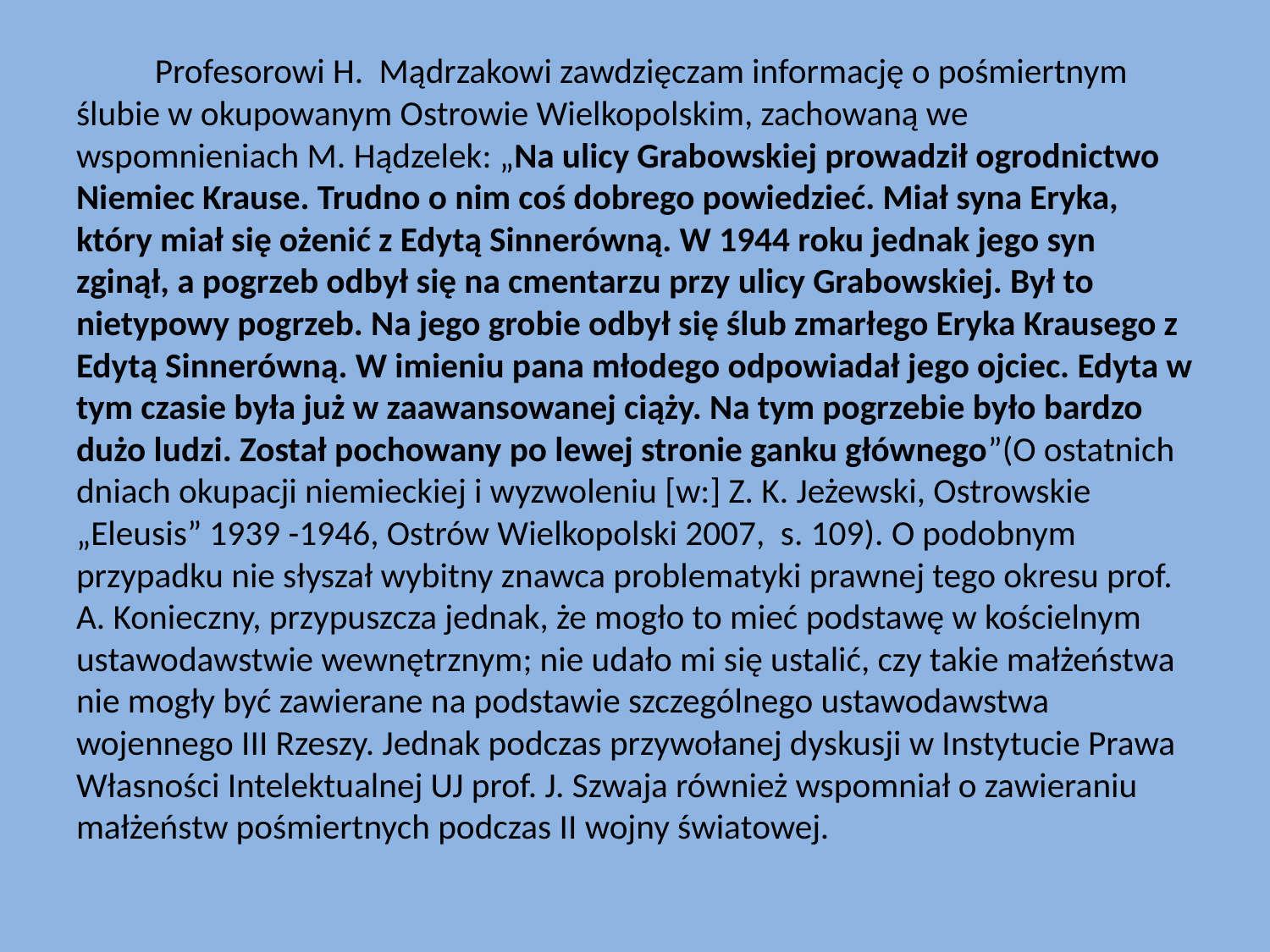

Profesorowi H.  Mądrzakowi zawdzięczam informację o pośmiertnym ślubie w okupowanym Ostrowie Wielkopolskim, zachowaną we wspomnieniach M. Hądzelek: „Na ulicy Grabowskiej prowadził ogrodnictwo Niemiec Krause. Trudno o nim coś dobrego powiedzieć. Miał syna Eryka, który miał się ożenić z Edytą Sinnerówną. W 1944 roku jednak jego syn zginął, a pogrzeb odbył się na cmentarzu przy ulicy Grabowskiej. Był to nietypowy pogrzeb. Na jego grobie odbył się ślub zmarłego Eryka Krausego z Edytą Sinnerówną. W imieniu pana młodego odpowiadał jego ojciec. Edyta w tym czasie była już w zaawansowanej ciąży. Na tym pogrzebie było bardzo dużo ludzi. Został pochowany po lewej stronie ganku głównego”(O ostatnich dniach okupacji niemieckiej i wyzwoleniu [w:] Z. K. Jeżewski, Ostrowskie „Eleusis” 1939 -1946, Ostrów Wielkopolski 2007,  s. 109). O podobnym przypadku nie słyszał wybitny znawca problematyki prawnej tego okresu prof. A. Konieczny, przypuszcza jednak, że mogło to mieć podstawę w kościelnym ustawodawstwie wewnętrznym; nie udało mi się ustalić, czy takie małżeństwa nie mogły być zawierane na podstawie szczególnego ustawodawstwa wojennego III Rzeszy. Jednak podczas przywołanej dyskusji w Instytucie Prawa Własności Intelektualnej UJ prof. J. Szwaja również wspomniał o zawieraniu małżeństw pośmiertnych podczas II wojny światowej.